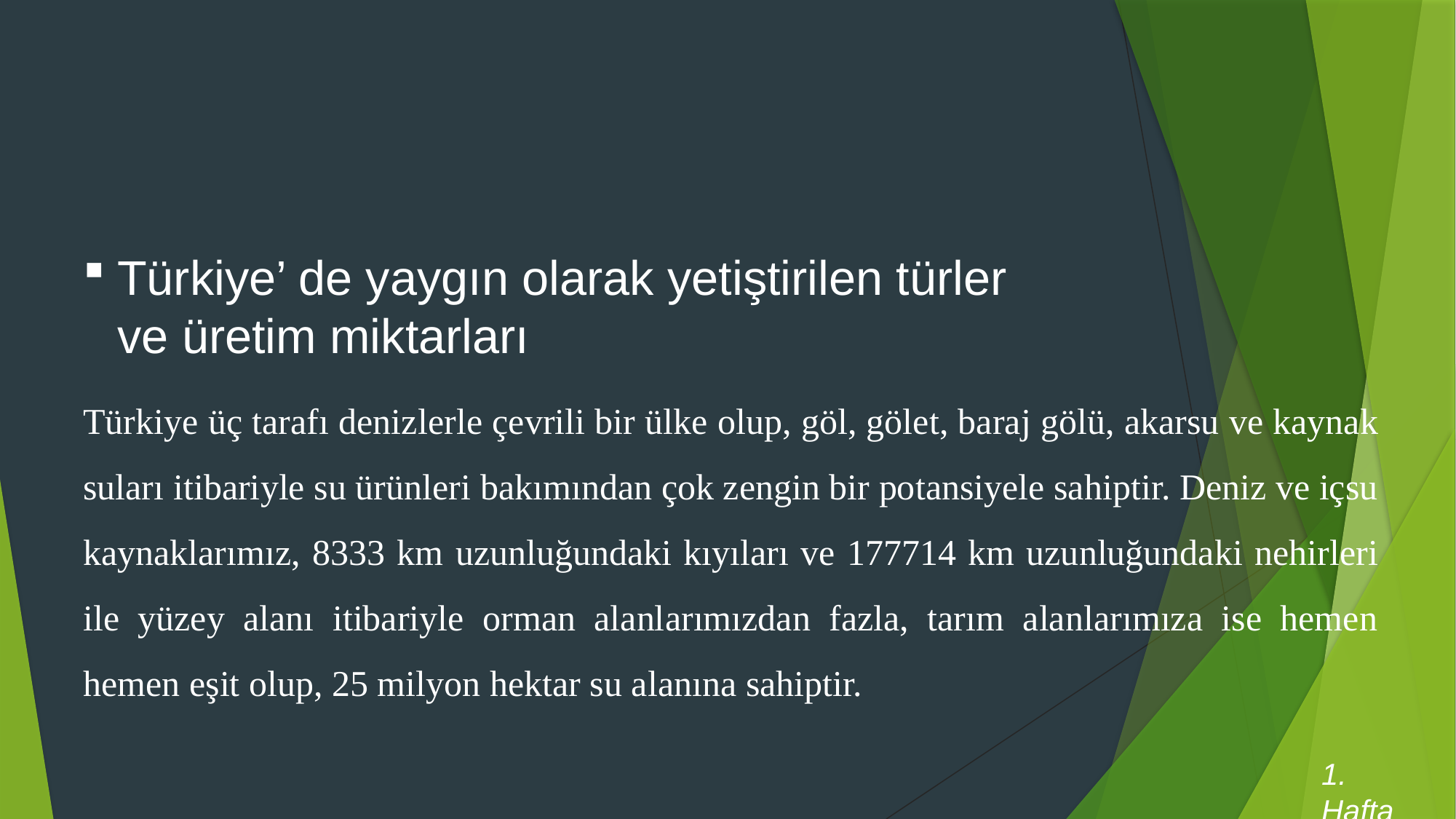

Türkiye’ de yaygın olarak yetiştirilen türler ve üretim miktarları

Türkiye üç tarafı denizlerle çevrili bir ülke olup, göl, gölet, baraj gölü, akarsu ve kaynak suları itibariyle su ürünleri bakımından çok zengin bir potansiyele sahiptir. Deniz ve içsu kaynaklarımız, 8333 km uzunluğundaki kıyıları ve 177714 km uzunluğundaki nehirleri ile yüzey alanı itibariyle orman alanlarımızdan fazla, tarım alanlarımıza ise hemen hemen eşit olup, 25 milyon hektar su alanına sahiptir.

1. Hafta